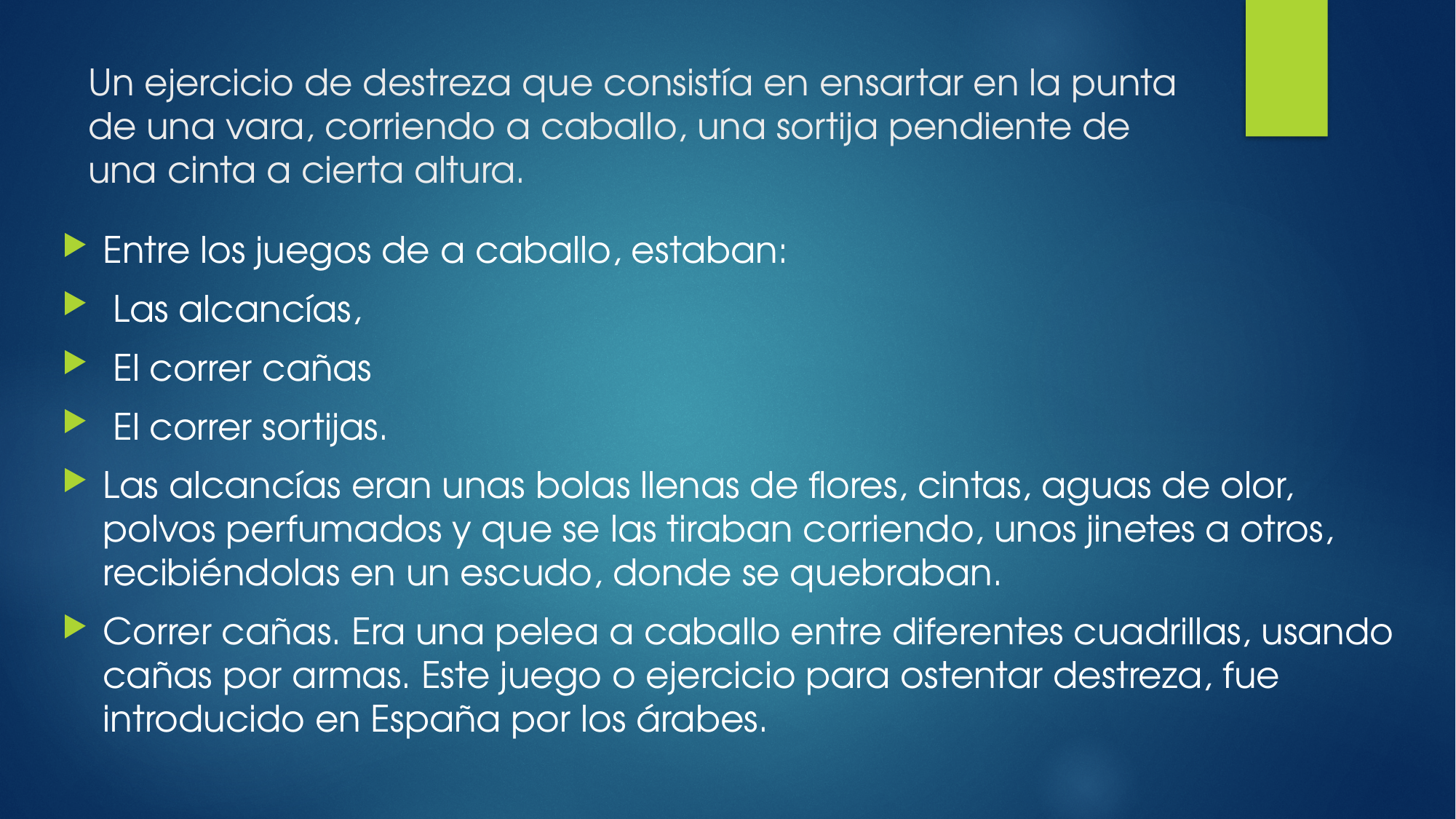

# Un ejercicio de destreza que consistía en ensartar en la punta de una vara, corriendo a caballo, una sortija pendiente de una cinta a cierta altura.
Entre los juegos de a caballo, estaban:
 Las alcancías,
 El correr cañas
 El correr sortijas.
Las alcancías eran unas bolas llenas de flores, cintas, aguas de olor, polvos perfumados y que se las tiraban corriendo, unos jinetes a otros, recibiéndolas en un escudo, donde se quebraban.
Correr cañas. Era una pelea a caballo entre diferentes cuadrillas, usando cañas por armas. Este juego o ejercicio para ostentar destreza, fue introducido en España por los árabes.